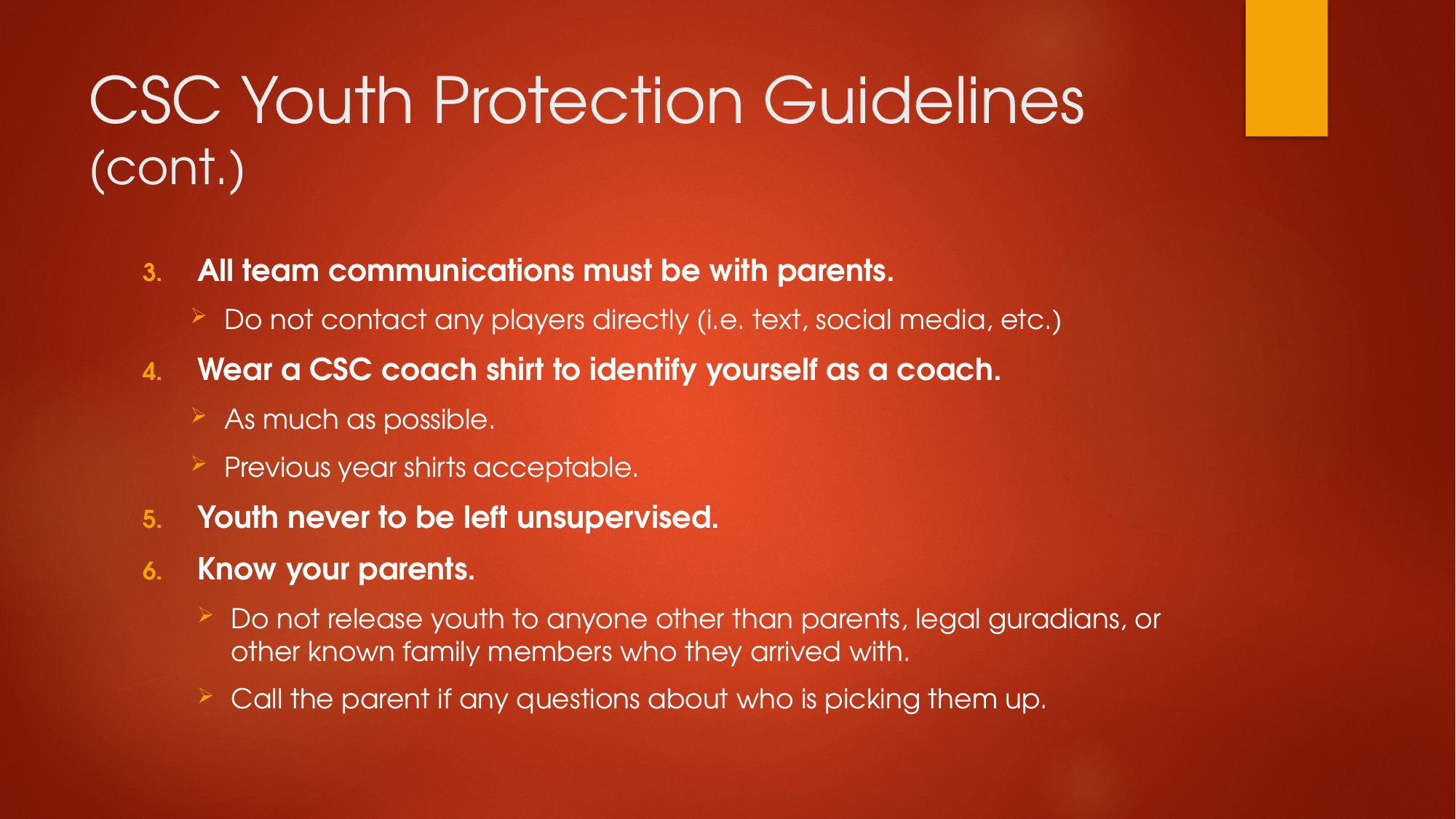

# CSC Youth Protection Guidelines (cont.)
All team communications must be with parents.
Do not contact any players directly (i.e. text, social media, etc.)
Wear a CSC coach shirt to identify yourself as a coach.
As much as possible.
Previous year shirts acceptable.
Youth never to be left unsupervised.
Know your parents.
Do not release youth to anyone other than parents, legal guradians, or other known family members who they arrived with.
Call the parent if any questions about who is picking them up.